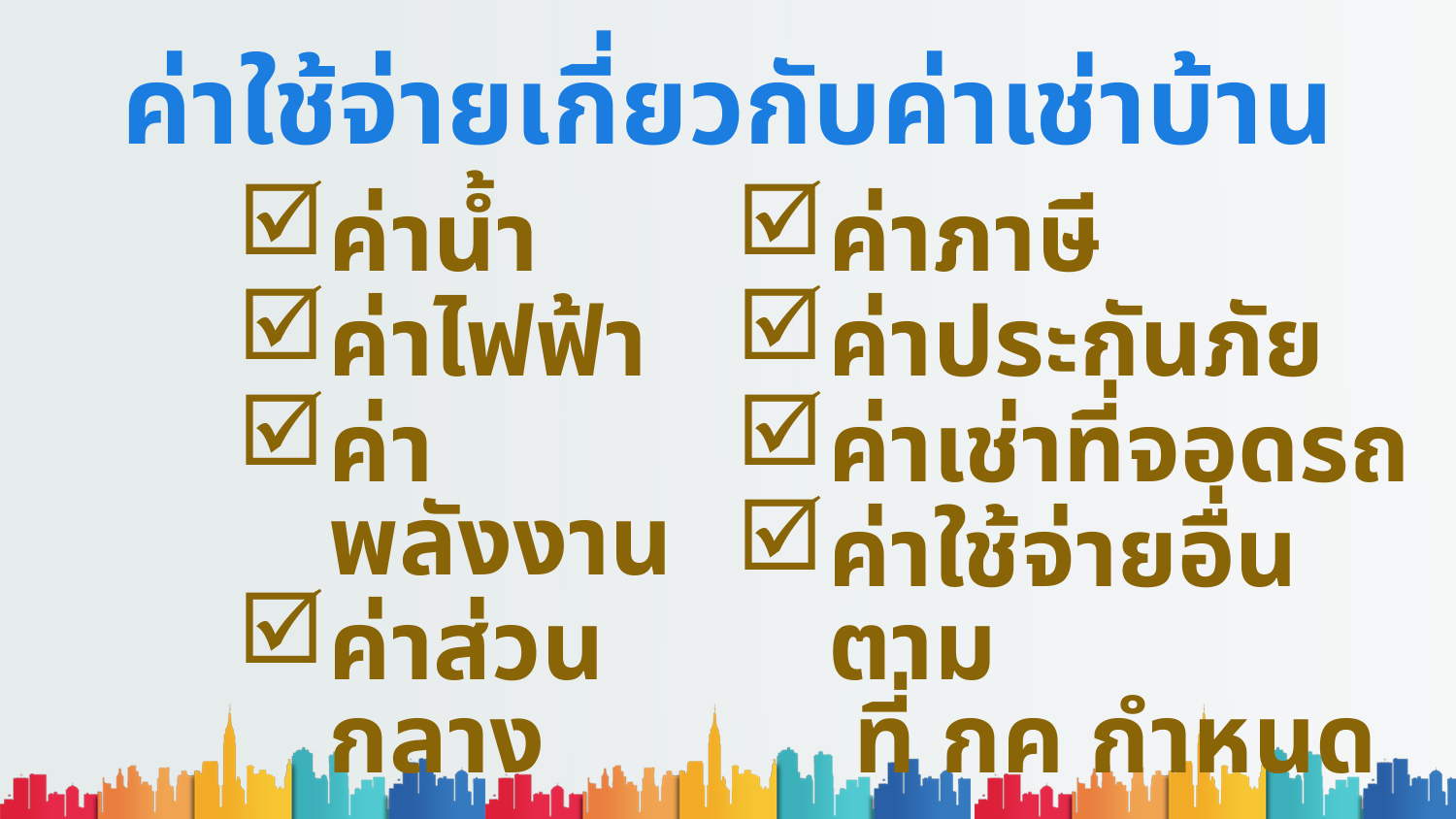

ค่าใช้จ่ายเกี่ยวกับค่าเช่าบ้าน
ค่าน้ำ
ค่าไฟฟ้า
ค่าพลังงาน
ค่าส่วนกลาง
ค่าภาษี
ค่าประกันภัย
ค่าเช่าที่จอดรถ
ค่าใช้จ่ายอื่นตาม
 ที่ กค กำหนด